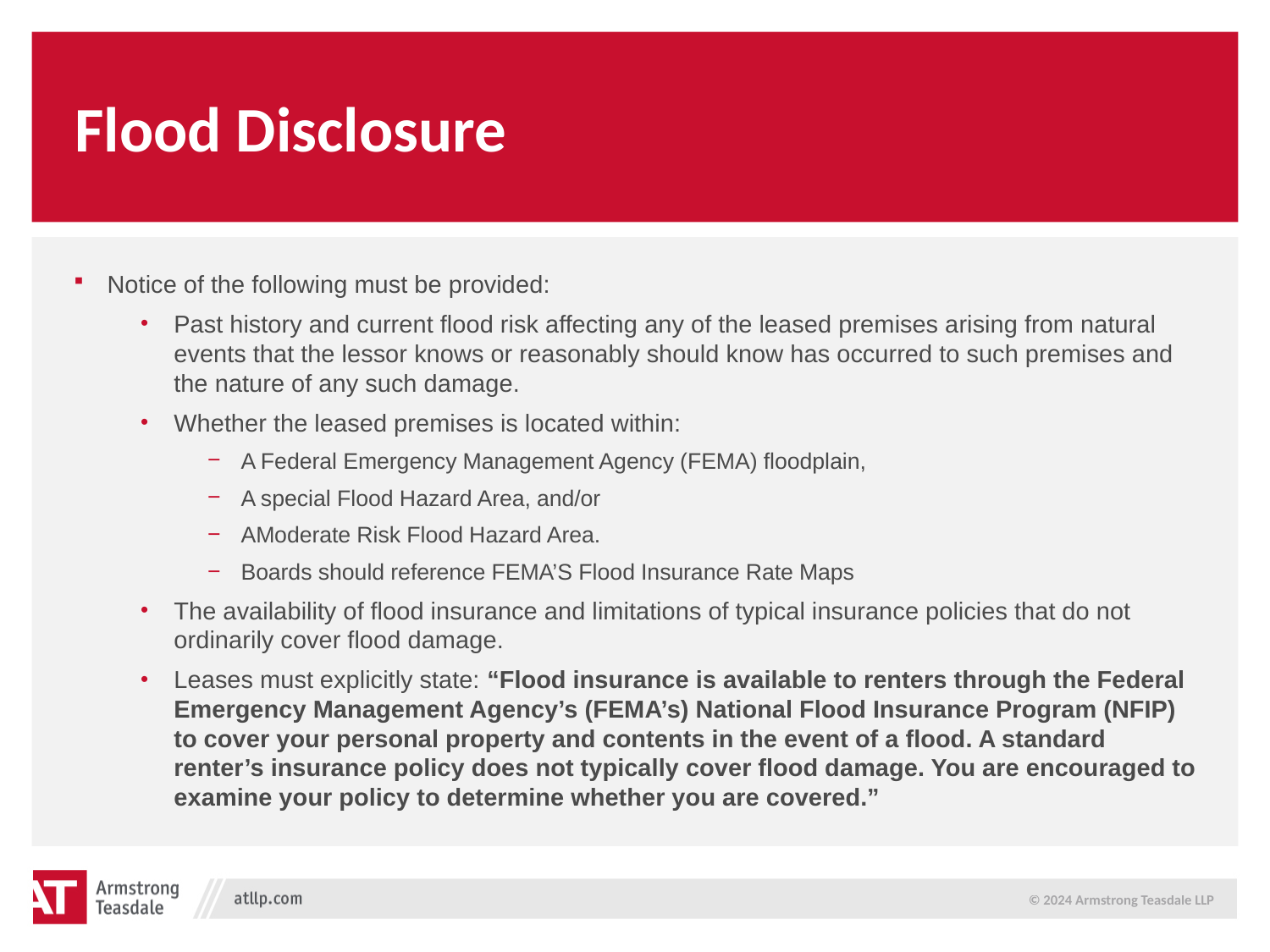

# Flood Disclosure
Notice of the following must be provided:
Past history and current flood risk affecting any of the leased premises arising from natural events that the lessor knows or reasonably should know has occurred to such premises and the nature of any such damage.
Whether the leased premises is located within:
A Federal Emergency Management Agency (FEMA) floodplain,
A special Flood Hazard Area, and/or
AModerate Risk Flood Hazard Area.
Boards should reference FEMA’S Flood Insurance Rate Maps
The availability of flood insurance and limitations of typical insurance policies that do not ordinarily cover flood damage.
Leases must explicitly state: “Flood insurance is available to renters through the Federal Emergency Management Agency’s (FEMA’s) National Flood Insurance Program (NFIP) to cover your personal property and contents in the event of a flood. A standard renter’s insurance policy does not typically cover flood damage. You are encouraged to examine your policy to determine whether you are covered.”